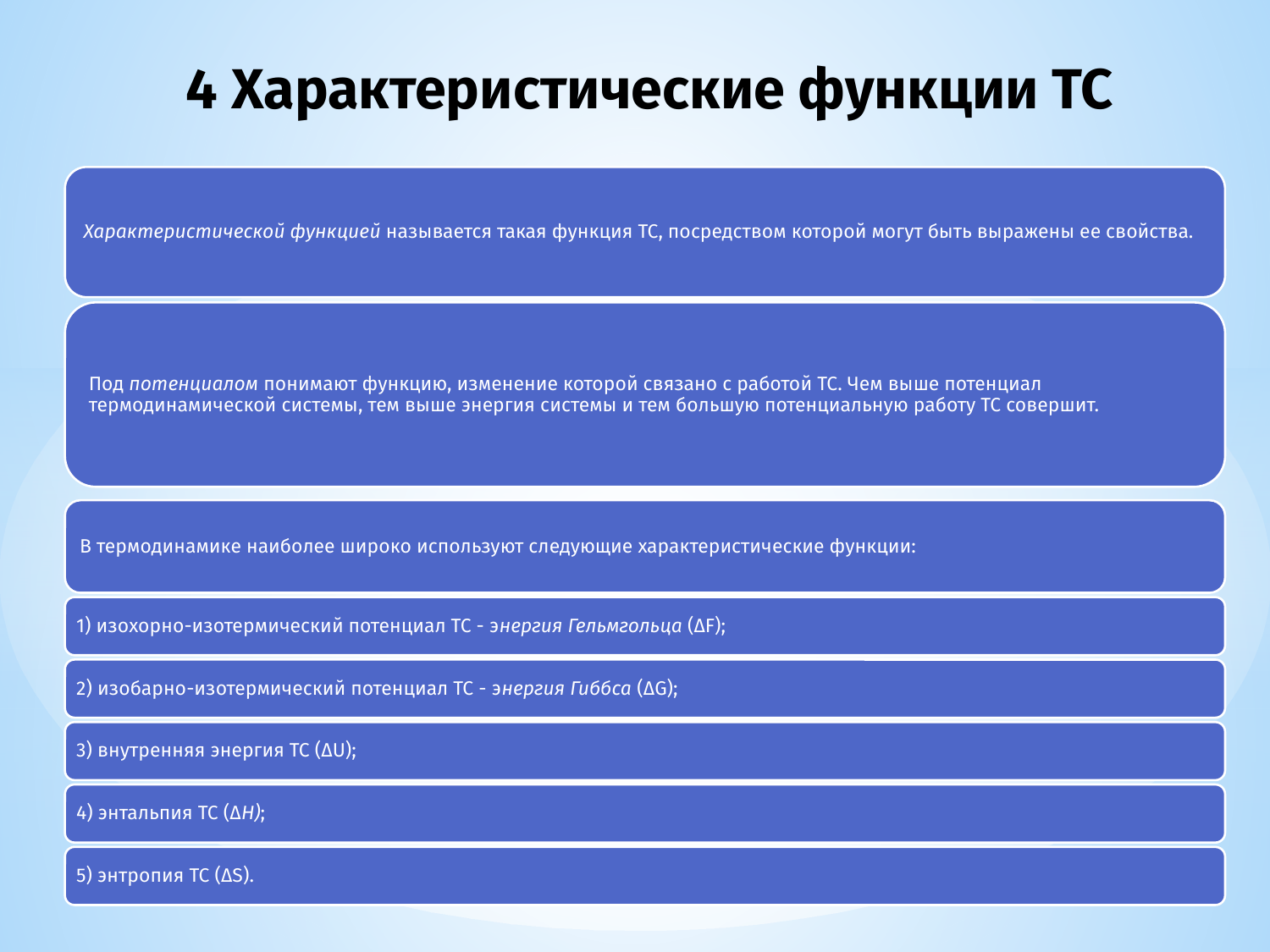

# 4 Характеристические функции ТС
Характеристической функцией называется такая функция ТС, посредством которой могут быть выражены ее свойства.
Под потенциалом понимают функцию, изменение которой связано с работой ТС. Чем выше потенциал термодинамической системы, тем выше энергия системы и тем большую потенциальную работу ТС совершит.
В термодинамике наиболее широко используют следующие характеристические функции:
1) изохорно-изотермический потенциал ТС - энергия Гельмгольца (ΔF);
2) изобарно-изотермический потенциал ТС - энергия Гиббса (ΔG);
3) внутренняя энергия ТС (ΔU);
4) энтальпия ТС (ΔH);
5) энтропия ТС (ΔS).